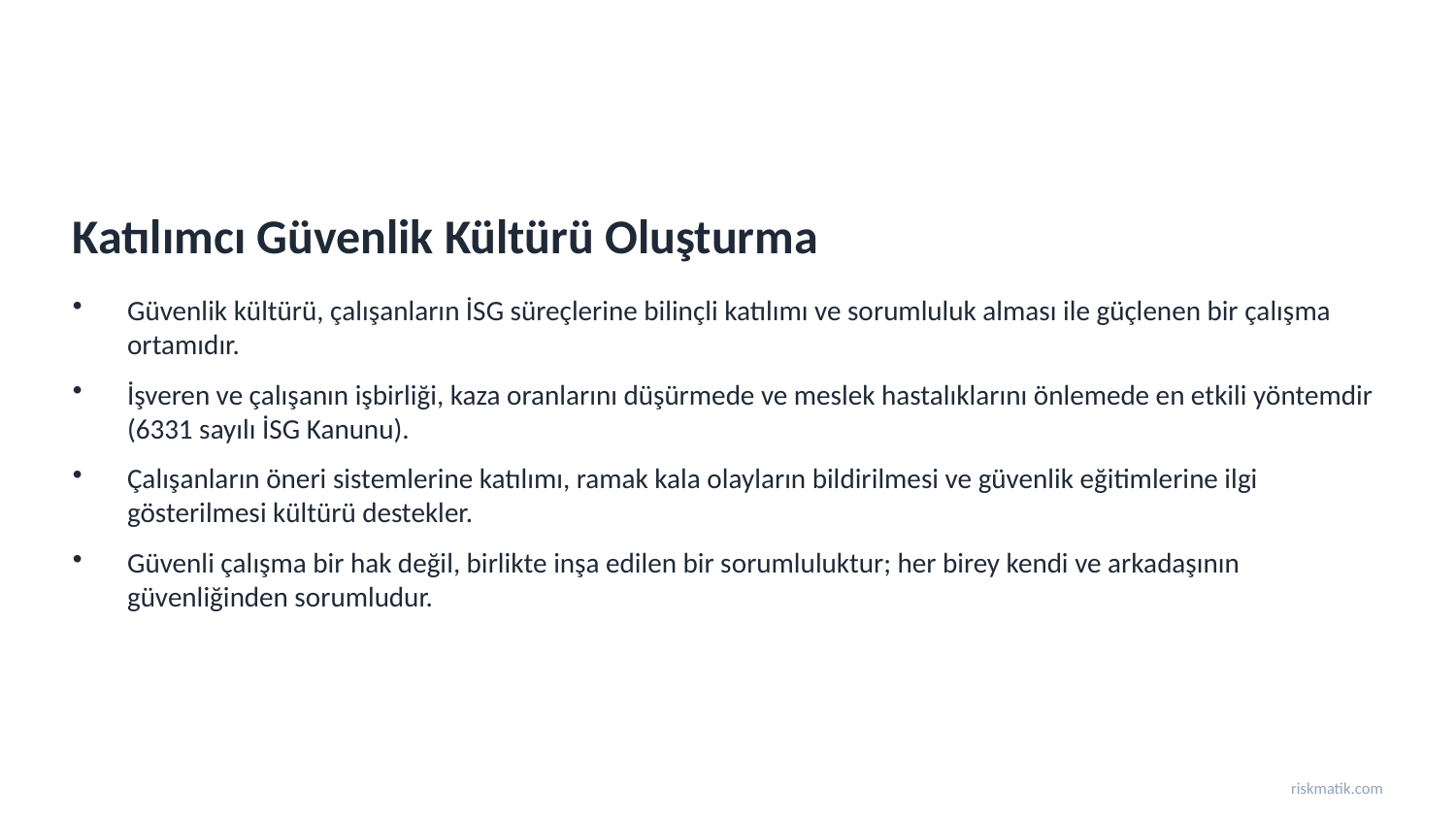

Katılımcı Güvenlik Kültürü Oluşturma
Güvenlik kültürü, çalışanların İSG süreçlerine bilinçli katılımı ve sorumluluk alması ile güçlenen bir çalışma ortamıdır.
İşveren ve çalışanın işbirliği, kaza oranlarını düşürmede ve meslek hastalıklarını önlemede en etkili yöntemdir (6331 sayılı İSG Kanunu).
Çalışanların öneri sistemlerine katılımı, ramak kala olayların bildirilmesi ve güvenlik eğitimlerine ilgi gösterilmesi kültürü destekler.
Güvenli çalışma bir hak değil, birlikte inşa edilen bir sorumluluktur; her birey kendi ve arkadaşının güvenliğinden sorumludur.
riskmatik.com